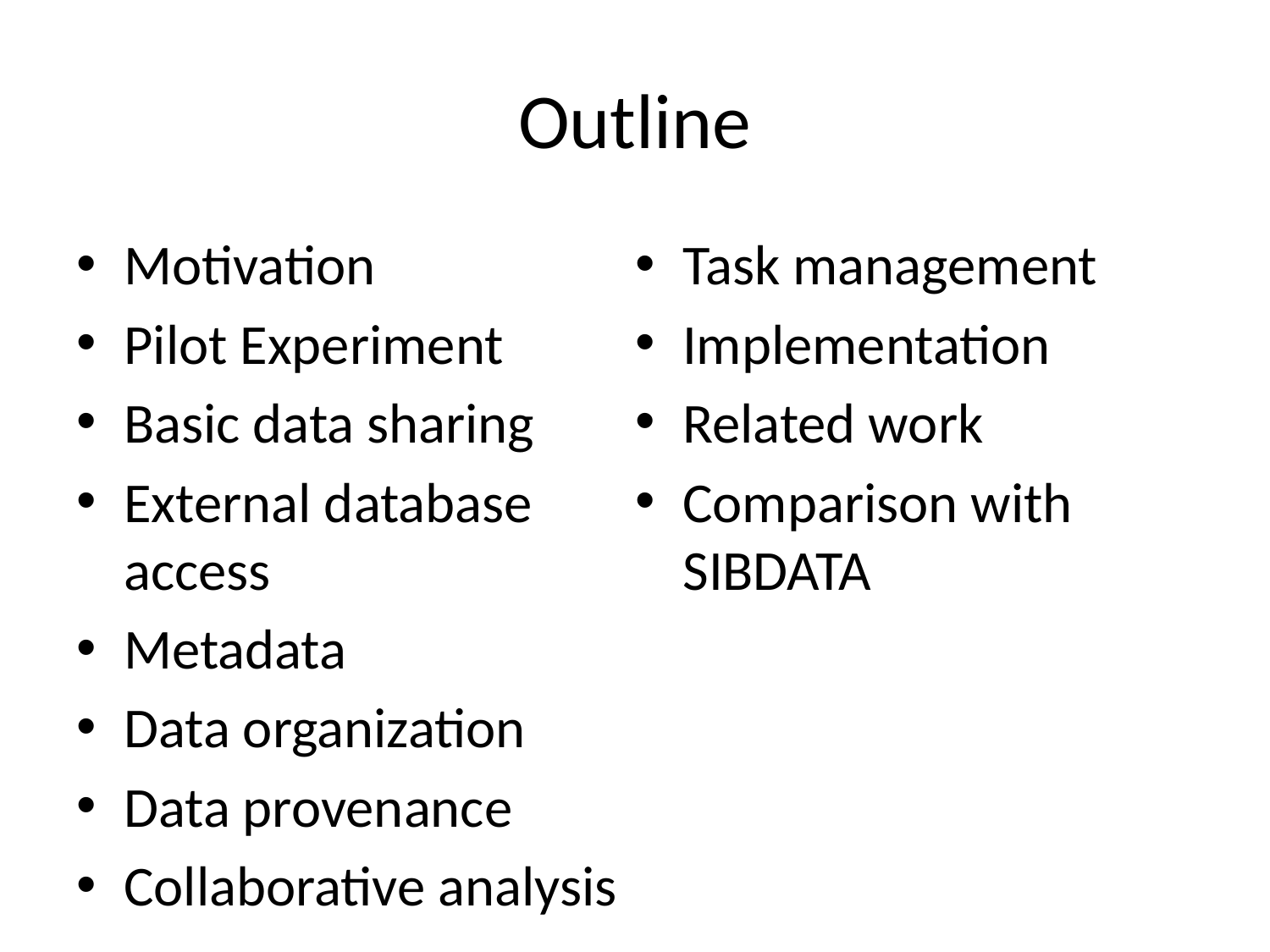

# Outline
Motivation
Pilot Experiment
Basic data sharing
External database access
Metadata
Data organization
Data provenance
Collaborative analysis
Task management
Implementation
Related work
Comparison with SIBDATA